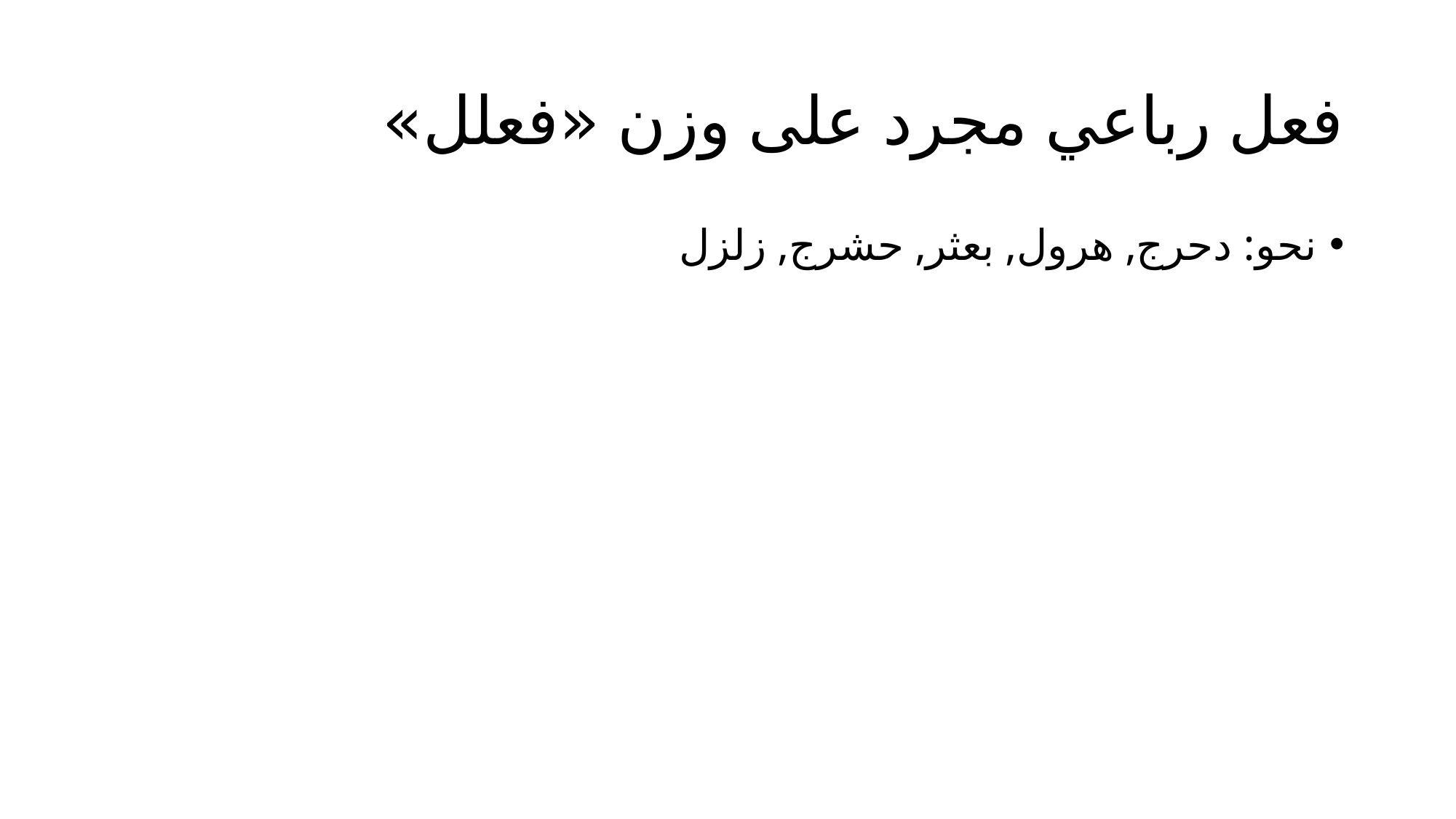

# فعل رباعي مجرد على وزن «فعلل»
نحو: دحرج, هرول, بعثر, حشرج, زلزل